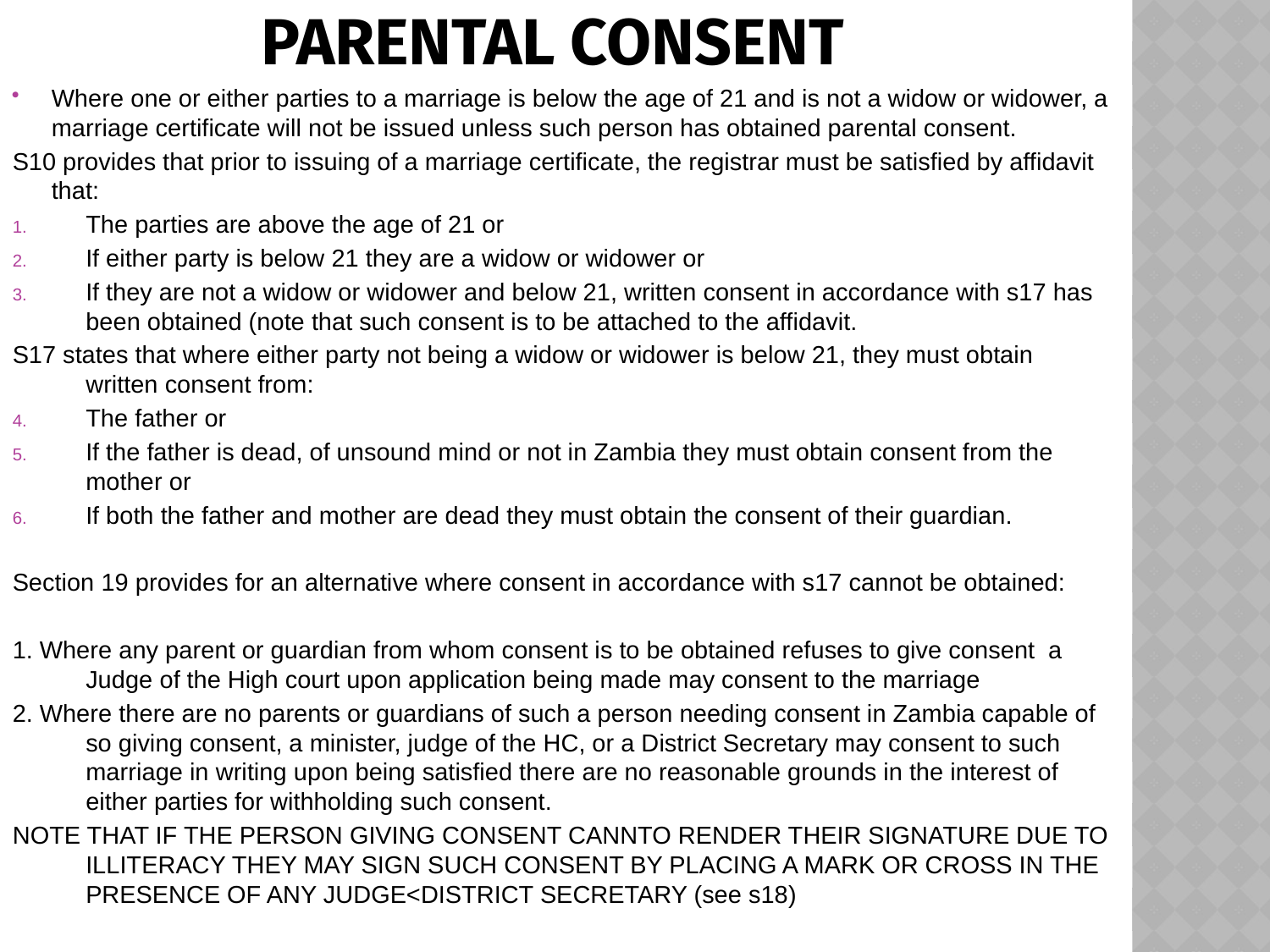

# Parental consent
Where one or either parties to a marriage is below the age of 21 and is not a widow or widower, a marriage certificate will not be issued unless such person has obtained parental consent.
S10 provides that prior to issuing of a marriage certificate, the registrar must be satisfied by affidavit that:
The parties are above the age of 21 or
If either party is below 21 they are a widow or widower or
If they are not a widow or widower and below 21, written consent in accordance with s17 has been obtained (note that such consent is to be attached to the affidavit.
S17 states that where either party not being a widow or widower is below 21, they must obtain written consent from:
The father or
If the father is dead, of unsound mind or not in Zambia they must obtain consent from the mother or
If both the father and mother are dead they must obtain the consent of their guardian.

Section 19 provides for an alternative where consent in accordance with s17 cannot be obtained:

1. Where any parent or guardian from whom consent is to be obtained refuses to give consent  a Judge of the High court upon application being made may consent to the marriage
2. Where there are no parents or guardians of such a person needing consent in Zambia capable of so giving consent, a minister, judge of the HC, or a District Secretary may consent to such marriage in writing upon being satisfied there are no reasonable grounds in the interest of either parties for withholding such consent.
NOTE THAT IF THE PERSON GIVING CONSENT CANNTO RENDER THEIR SIGNATURE DUE TO ILLITERACY THEY MAY SIGN SUCH CONSENT BY PLACING A MARK OR CROSS IN THE PRESENCE OF ANY JUDGE<DISTRICT SECRETARY (see s18)